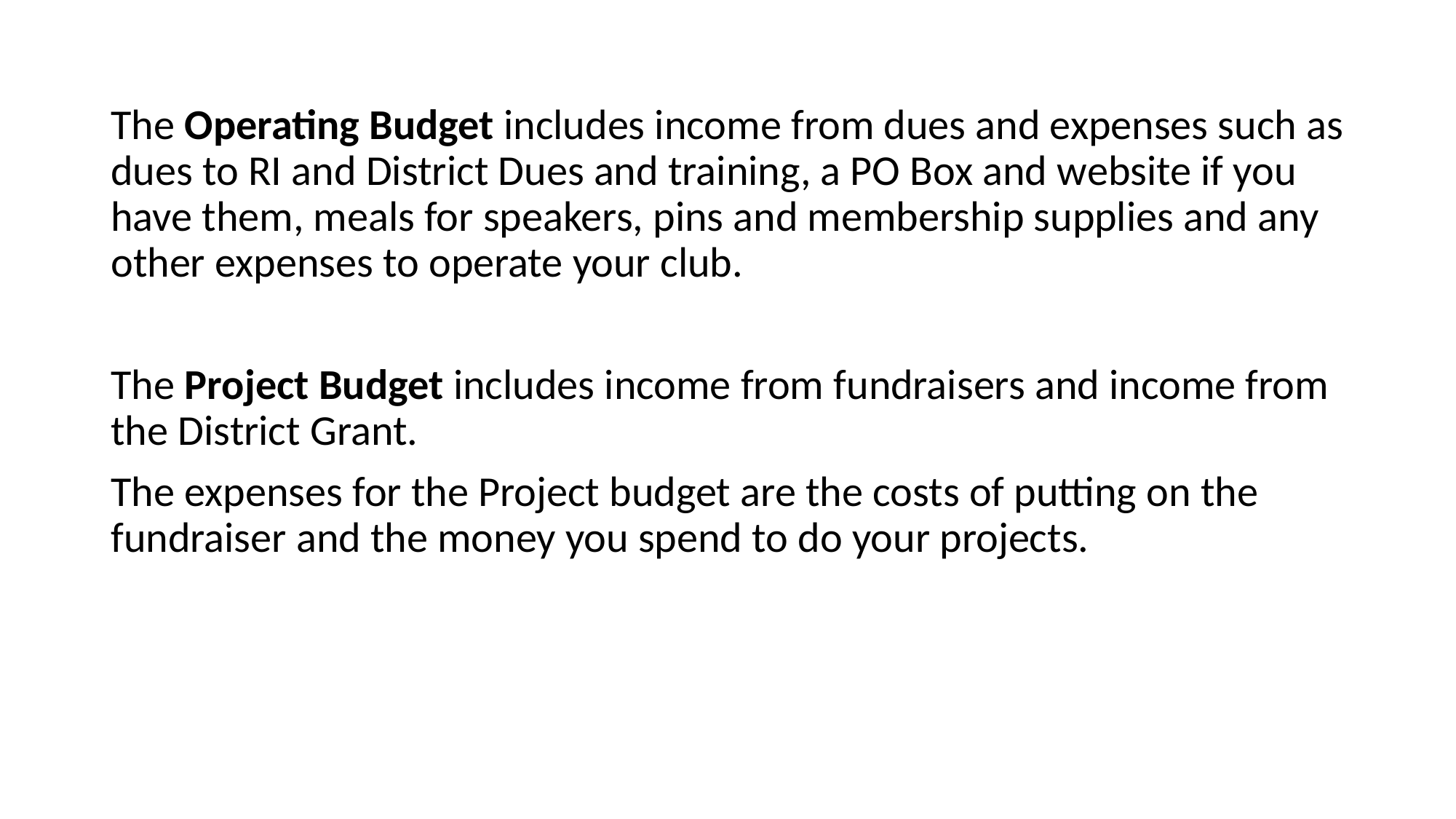

The Operating Budget includes income from dues and expenses such as dues to RI and District Dues and training, a PO Box and website if you have them, meals for speakers, pins and membership supplies and any other expenses to operate your club.

The Project Budget includes income from fundraisers and income from the District Grant.
The expenses for the Project budget are the costs of putting on the fundraiser and the money you spend to do your projects.